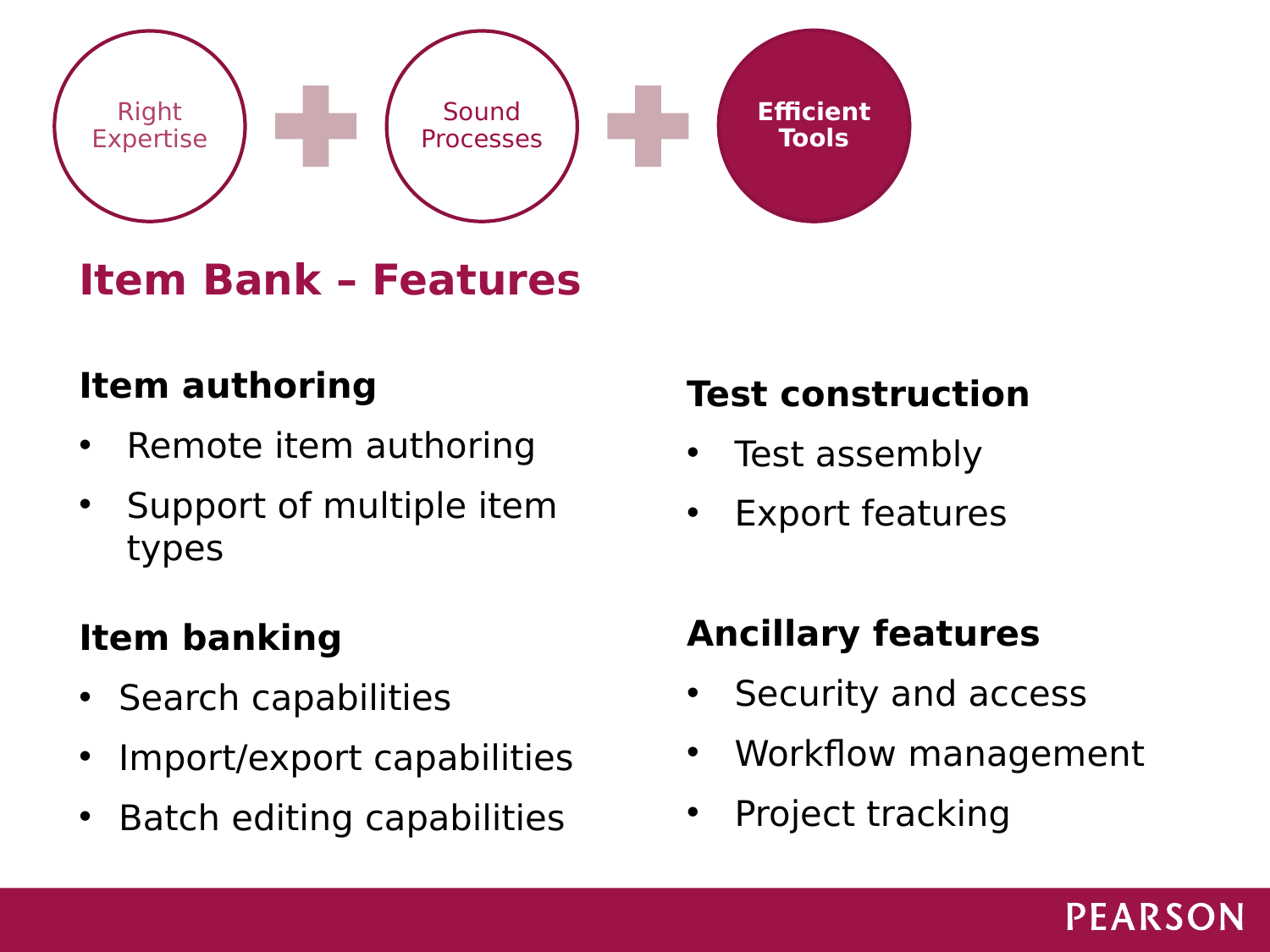

Right Expertise

Sound Processes

Efficient Tools

xxx

Efficient Tools

Test construction
Test assembly
Export features

Ancillary features
Security and access
Workflow management
Project tracking
Item Bank – Features

Item authoring
Remote item authoring
Support of multiple item types

Item banking
Search capabilities
Import/export capabilities
Batch editing capabilities